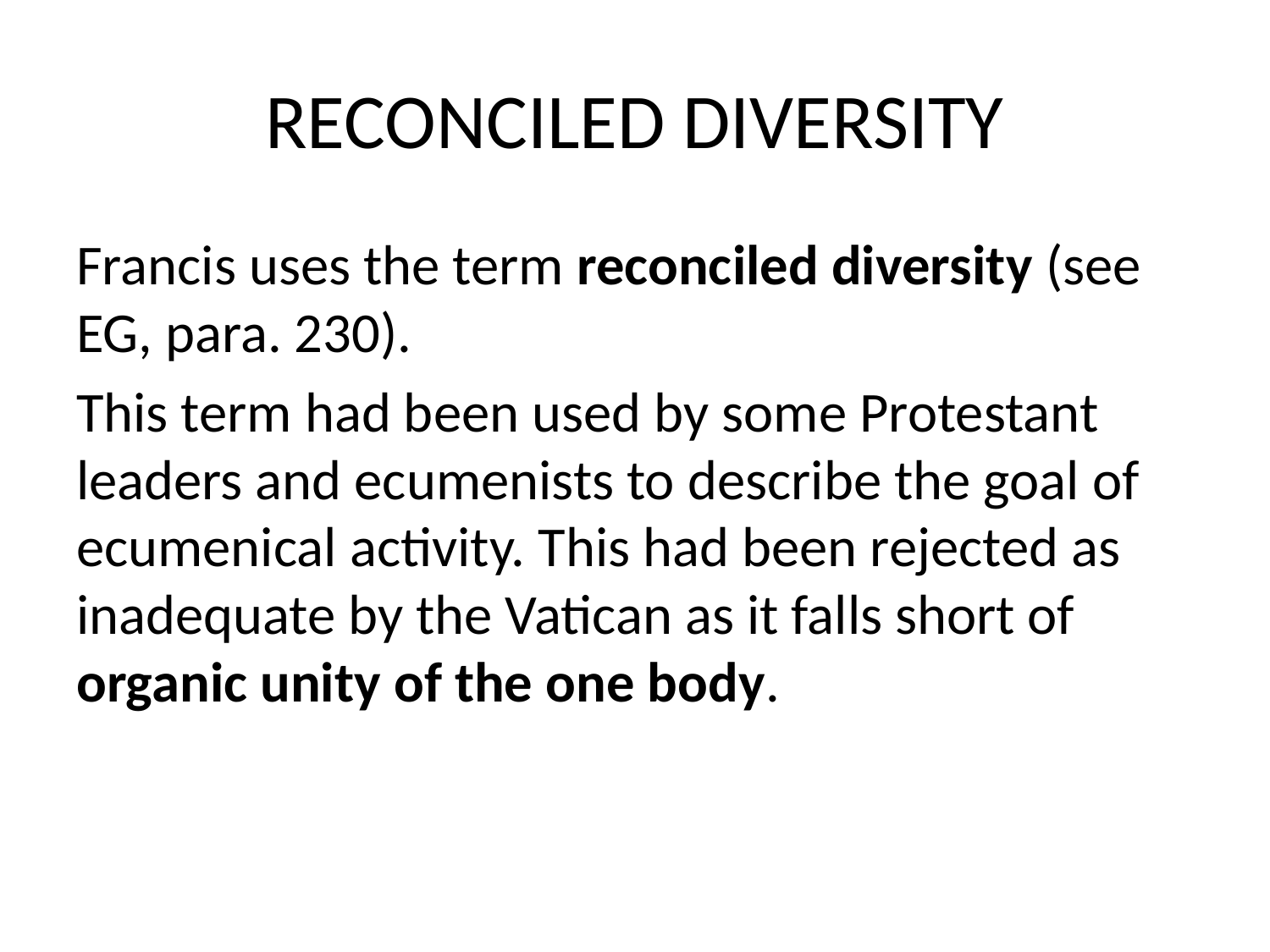

# RECONCILED DIVERSITY
Francis uses the term reconciled diversity (see EG, para. 230).
This term had been used by some Protestant leaders and ecumenists to describe the goal of ecumenical activity. This had been rejected as inadequate by the Vatican as it falls short of organic unity of the one body.